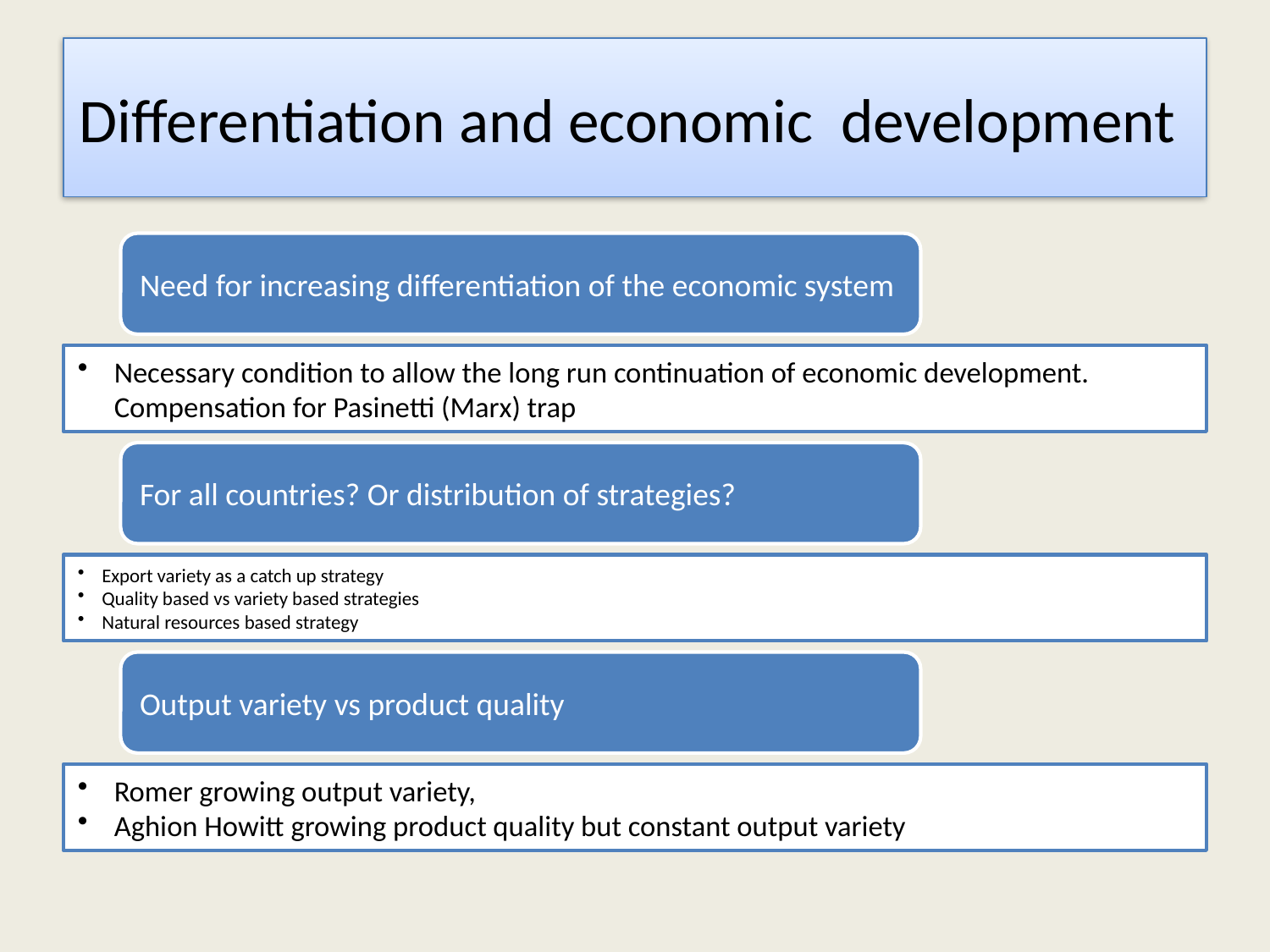

# Differentiation and economic  development
Need for increasing differentiation of the economic system
For all countries? Or distribution of strategies?
Romer growing output variety,
Output variety vs product quality
Export variety as a catch up strategy
Natural resources based strategy
Aghion Howitt growing product quality but constant output variety
Necessary condition to allow the long run continuation of economic development. Compensation for Pasinetti (Marx) trap
Quality based vs variety based strategies